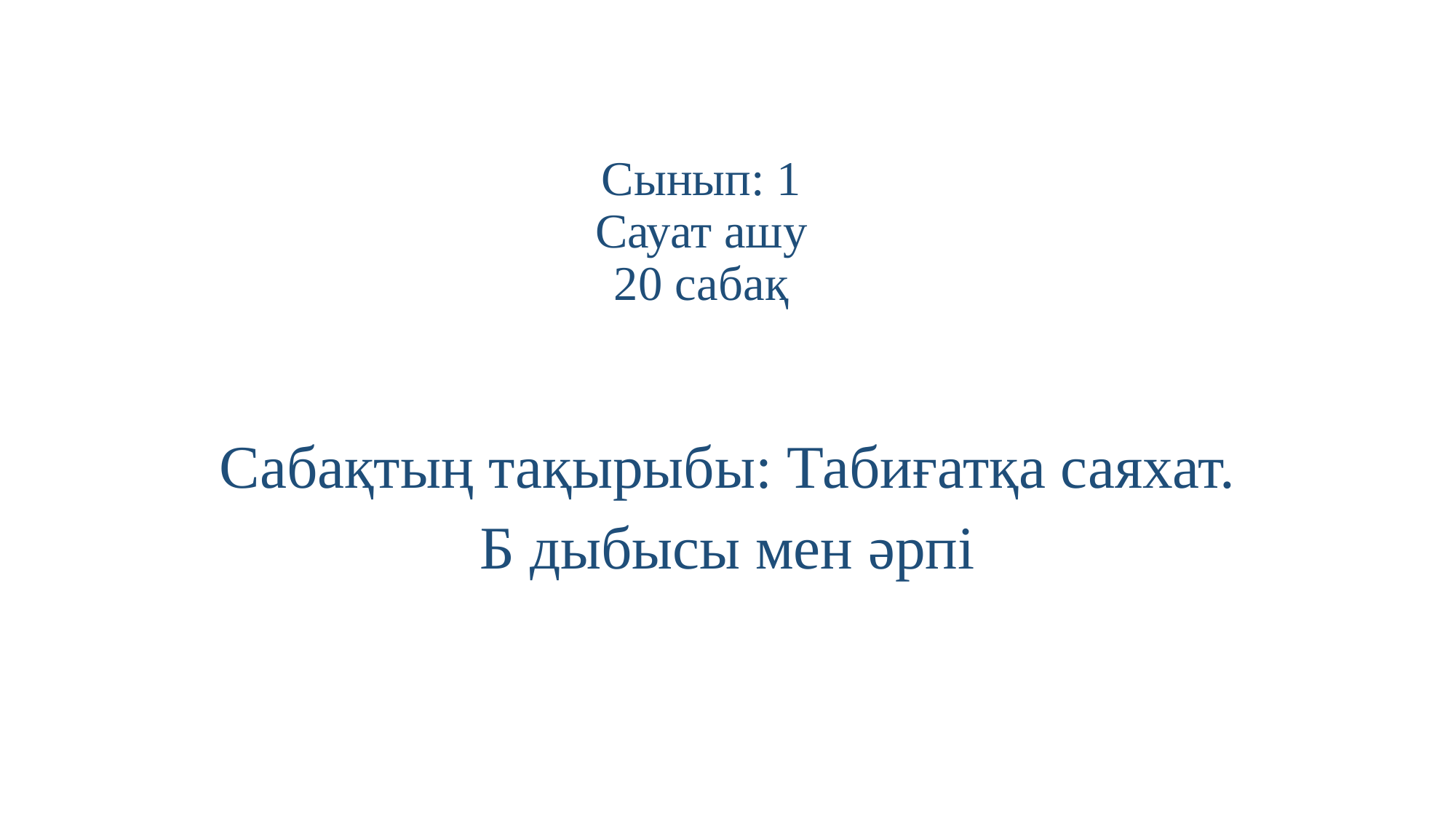

# Сынып: 1 Сауат ашу 20 сабақ
Сабақтың тақырыбы: Табиғатқа саяхат.
Б дыбысы мен әрпі